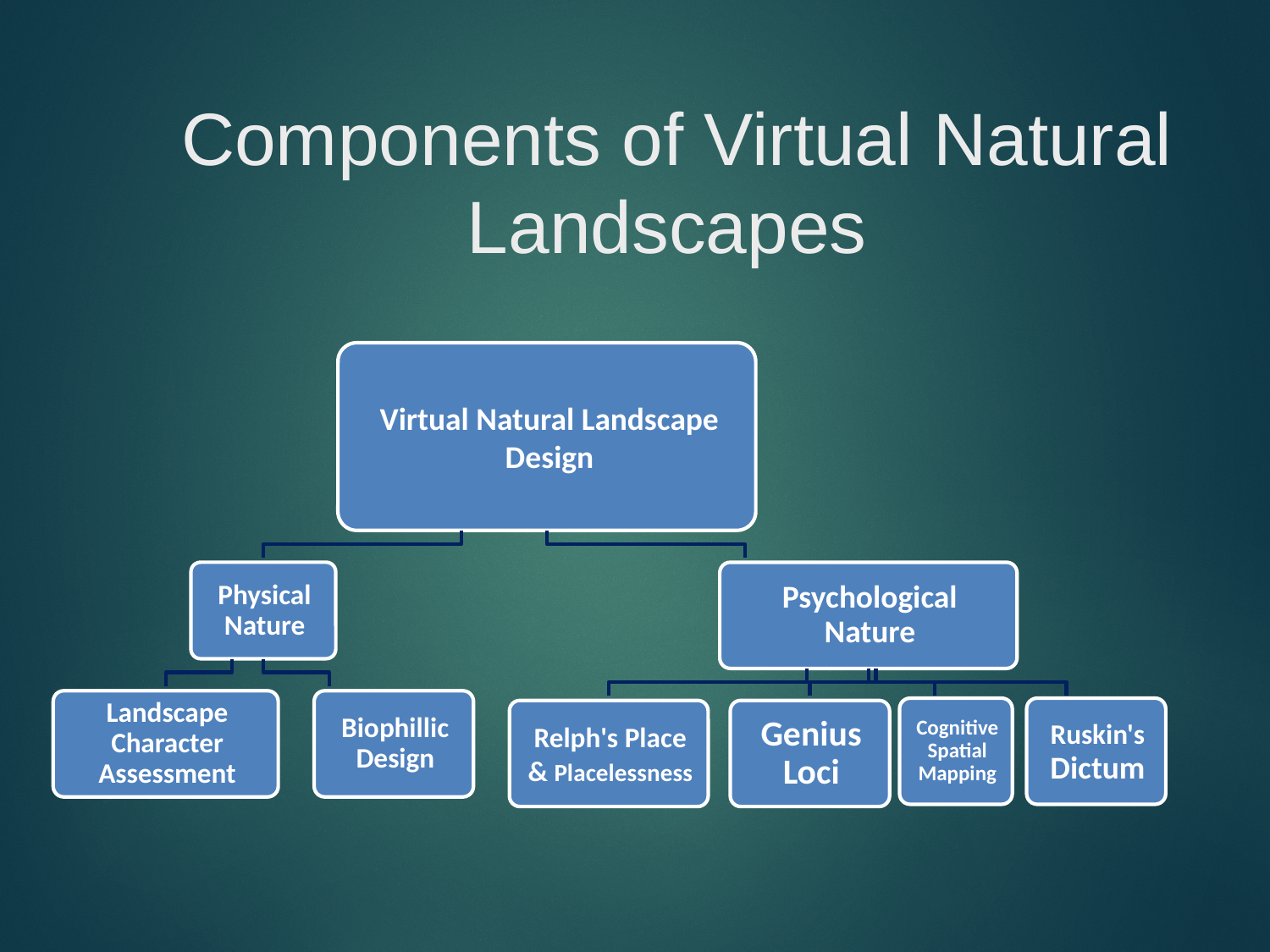

# Components of Virtual Natural Landscapes
Virtual Natural Landscape
Design
Physical Nature
Landscape Character Assessment
Biophillic Design
Psychological Nature
Relph's Place & Placelessness
Genius Loci
Cognitive Spatial Mapping
Ruskin's Dictum